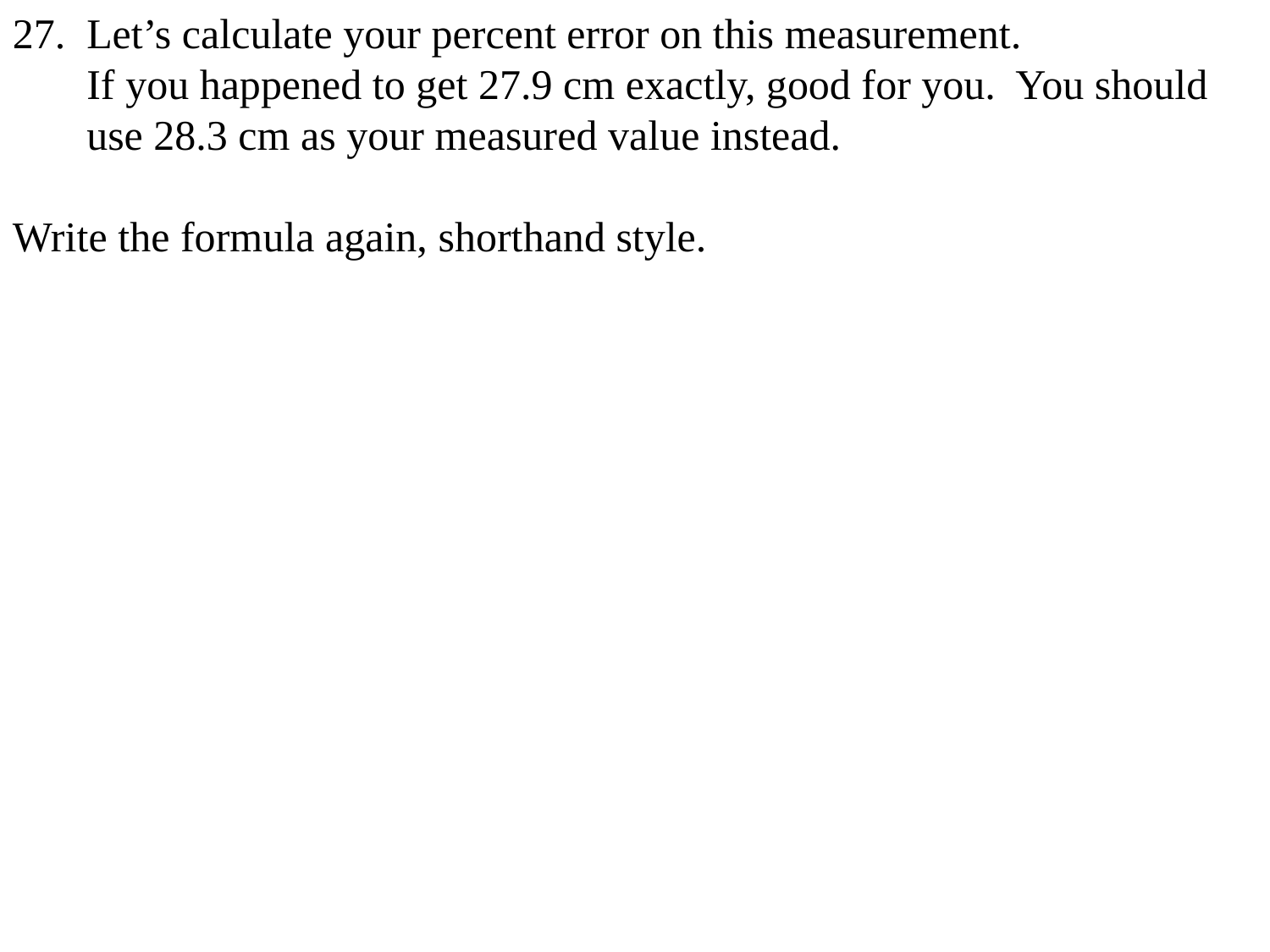

27.  Let’s calculate your percent error on this measurement.
       If you happened to get 27.9 cm exactly, good for you.  You should
       use 28.3 cm as your measured value instead.
Write the formula again, shorthand style.